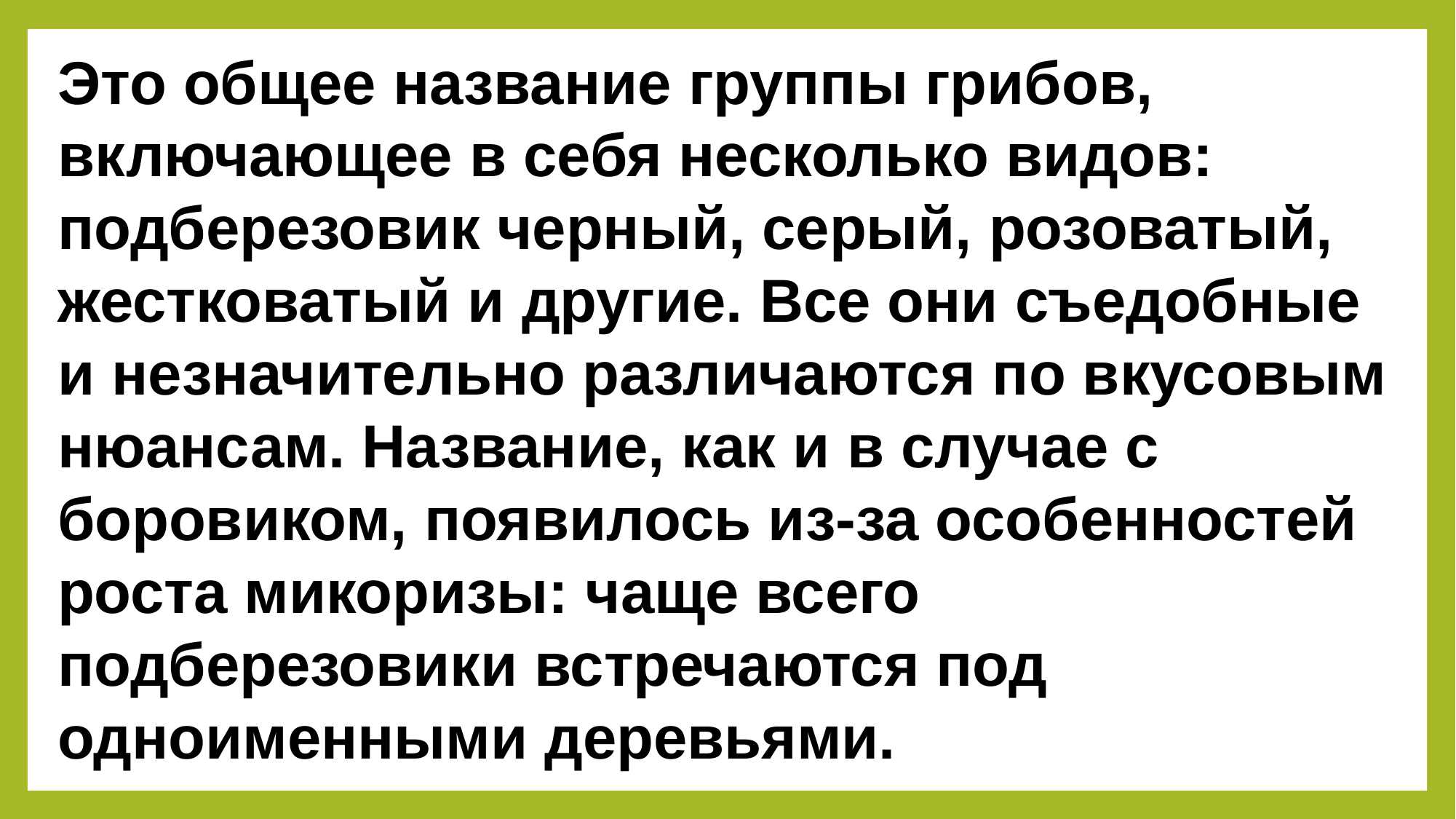

Это общее название группы грибов, включающее в себя несколько видов: подберезовик черный, серый, розоватый, жестковатый и другие. Все они съедобные и незначительно различаются по вкусовым нюансам. Название, как и в случае с боровиком, появилось из-за особенностей роста микоризы: чаще всего подберезовики встречаются под одноименными деревьями.